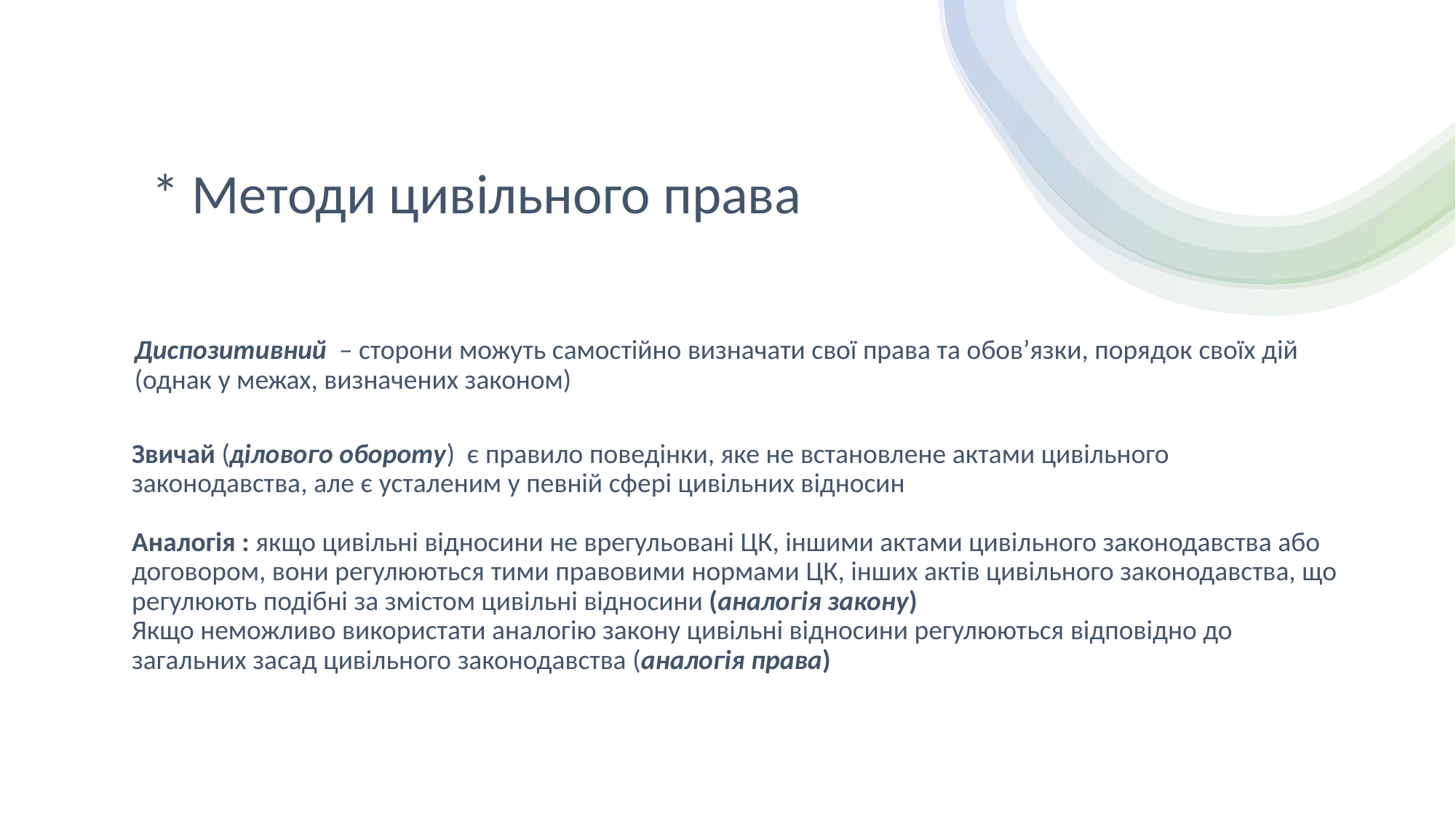

# * Методи цивільного права
Диспозитивний  – сторони можуть самостійно визначати свої права та обов’язки, порядок своїх дій  (однак у межах, визначених законом)

    Звичай (ділового обороту)  є правило поведінки, яке не встановлене актами цивільного
    законодавства, але є усталеним у певній сфері цивільних відносин

    Аналогія : якщо цивільні відносини не врегульовані ЦК, іншими актами цивільного законодавства або
    договором, вони регулюються тими правовими нормами ЦК, інших актів цивільного законодавства, що
    регулюють подібні за змістом цивільні відносини (аналогія закону)
    Якщо неможливо використати аналогію закону цивільні відносини регулюються відповідно до
    загальних засад цивільного законодавства (аналогія права)